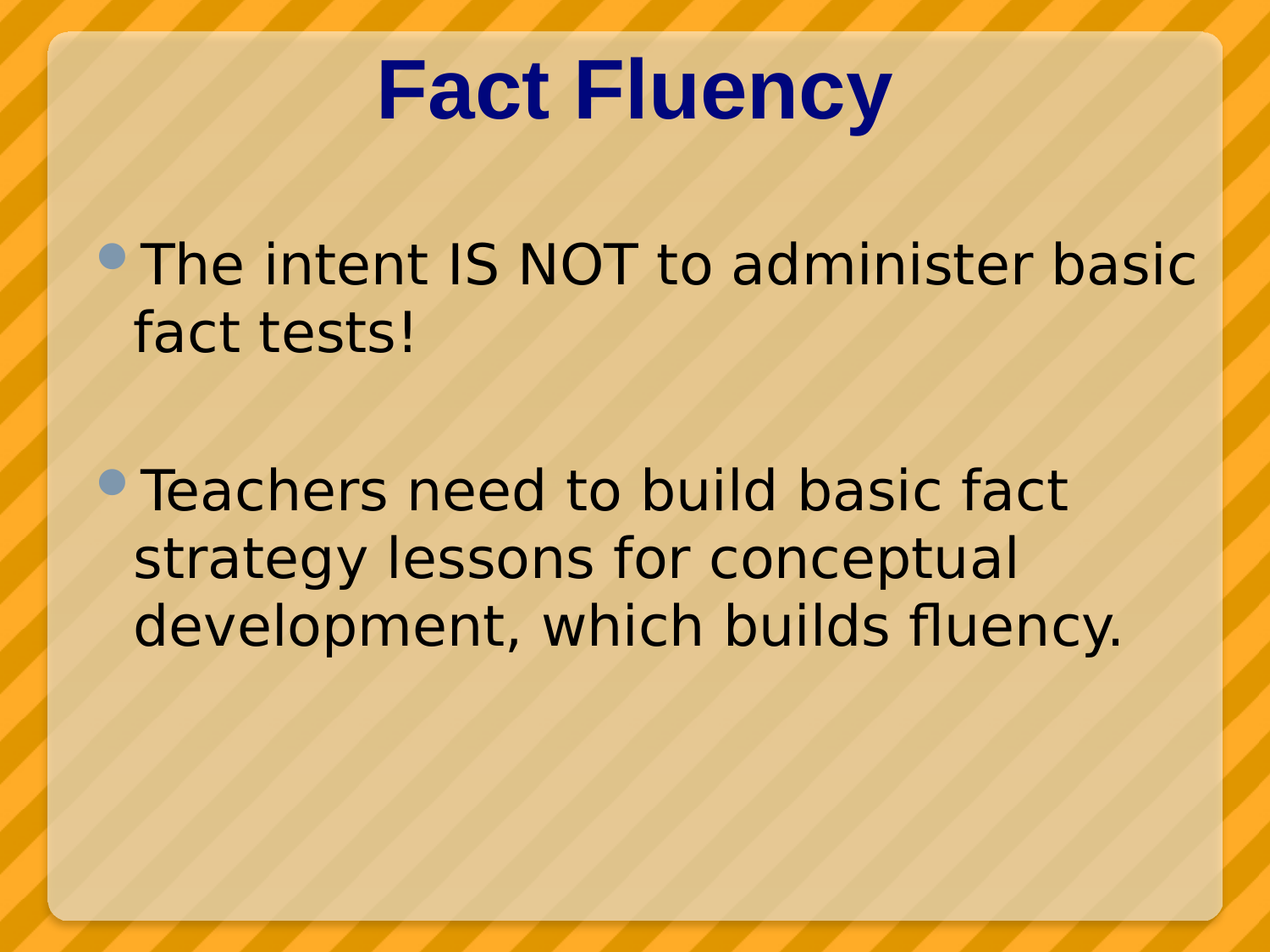

# Fact Fluency
The intent IS NOT to administer basic fact tests!

Teachers need to build basic fact strategy lessons for conceptual development, which builds fluency.